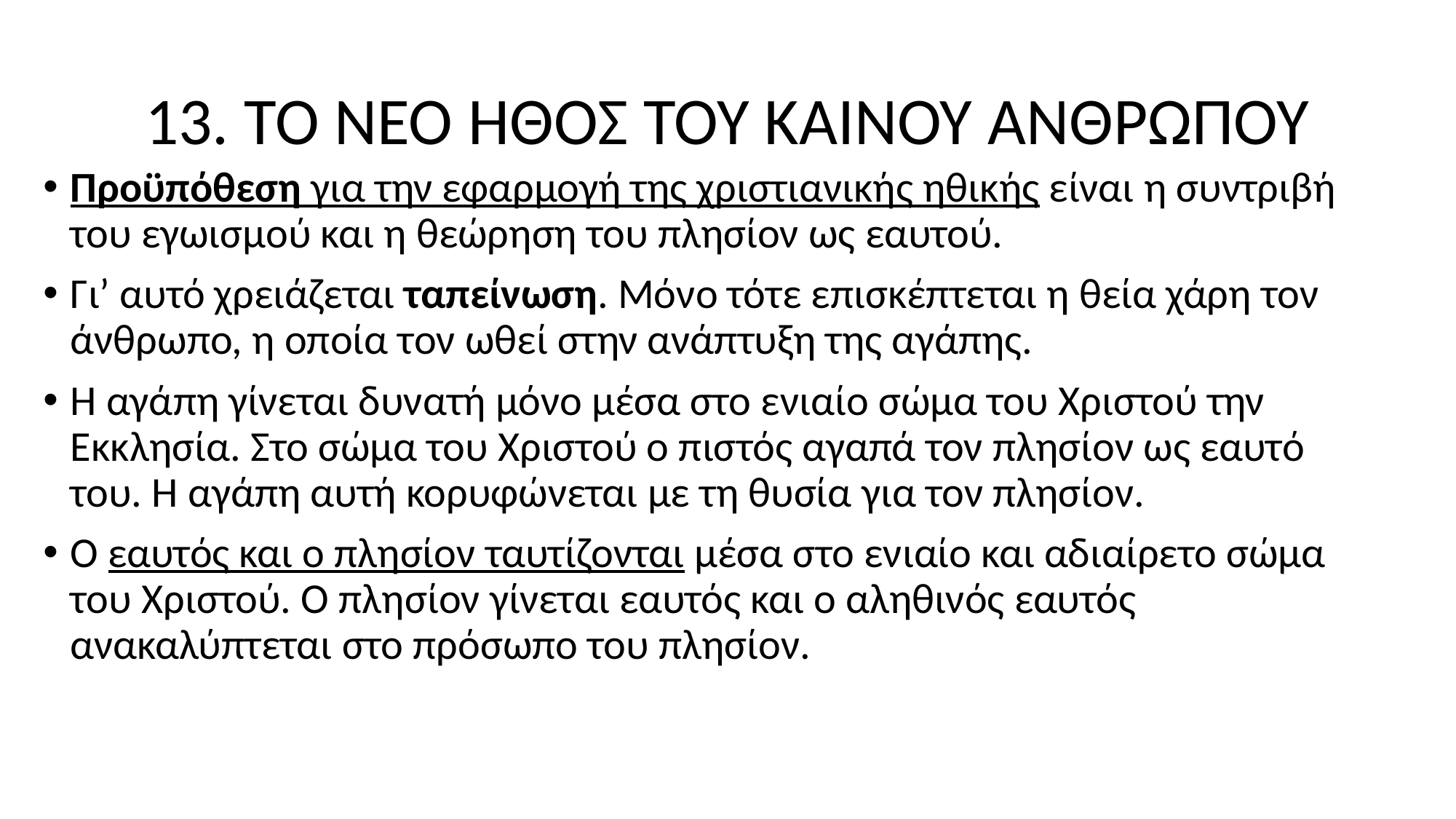

# 13. ΤΟ ΝΕΟ ΗΘΟΣ ΤΟΥ ΚΑΙΝΟΥ ΑΝΘΡΩΠΟΥ
Προϋπόθεση για την εφαρμογή της χριστιανικής ηθικής είναι η συντριβή του εγωισμού και η θεώρηση του πλησίον ως εαυτού.
Γι’ αυτό χρειάζεται ταπείνωση. Μόνο τότε επισκέπτεται η θεία χάρη τον άνθρωπο, η οποία τον ωθεί στην ανάπτυξη της αγάπης.
Η αγάπη γίνεται δυνατή μόνο μέσα στο ενιαίο σώμα του Χριστού την Εκκλησία. Στο σώμα του Χριστού ο πιστός αγαπά τον πλησίον ως εαυτό του. Η αγάπη αυτή κορυφώνεται με τη θυσία για τον πλησίον.
Ο εαυτός και ο πλησίον ταυτίζονται μέσα στο ενιαίο και αδιαίρετο σώμα του Χριστού. Ο πλησίον γίνεται εαυτός και ο αληθινός εαυτός ανακαλύπτεται στο πρόσωπο του πλησίον.